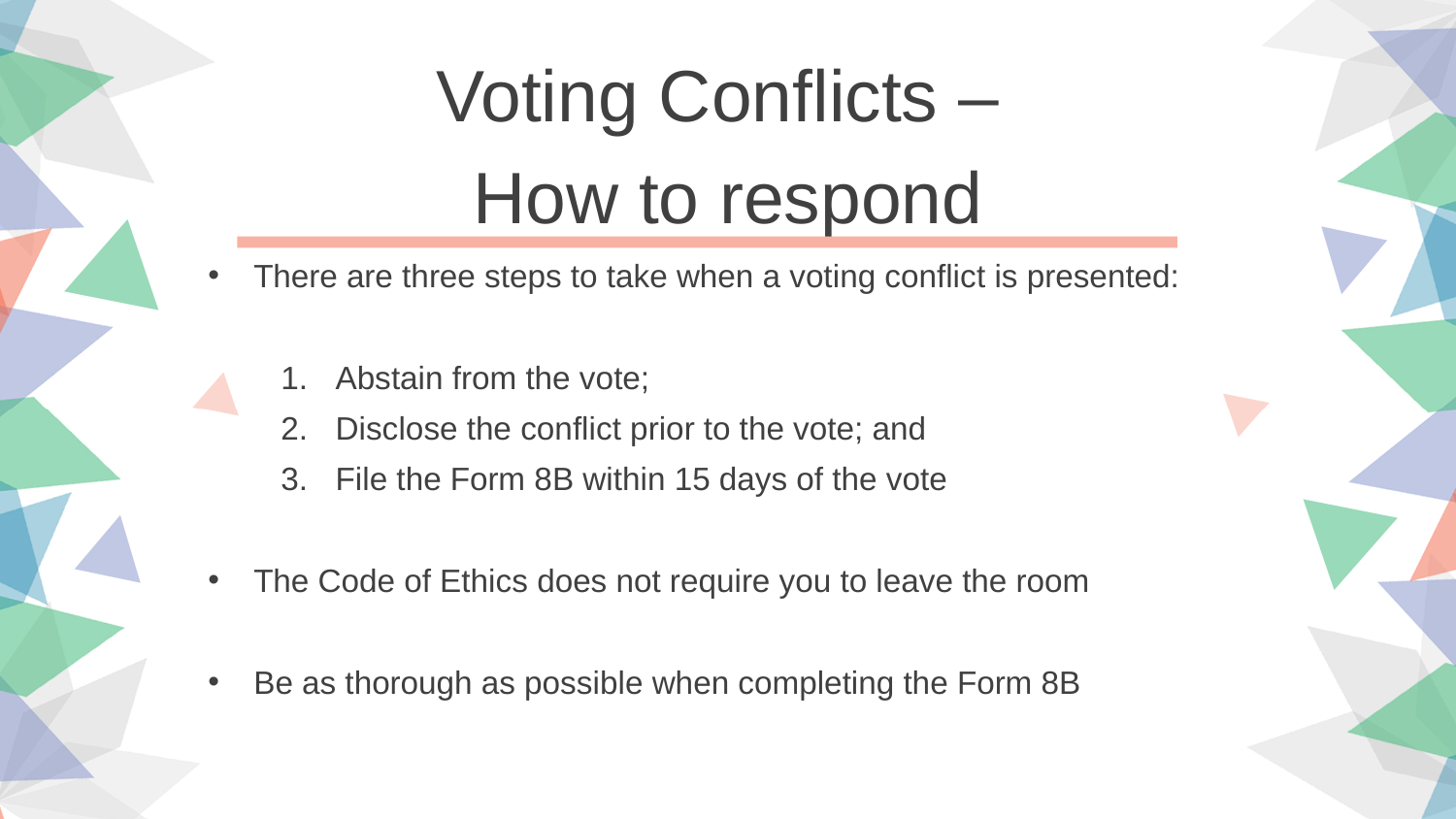

Voting Conflicts –
How to respond

There are three steps to take when a voting conflict is presented:

Abstain from the vote;
Disclose the conflict prior to the vote; and
File the Form 8B within 15 days of the vote

The Code of Ethics does not require you to leave the room

Be as thorough as possible when completing the Form 8B